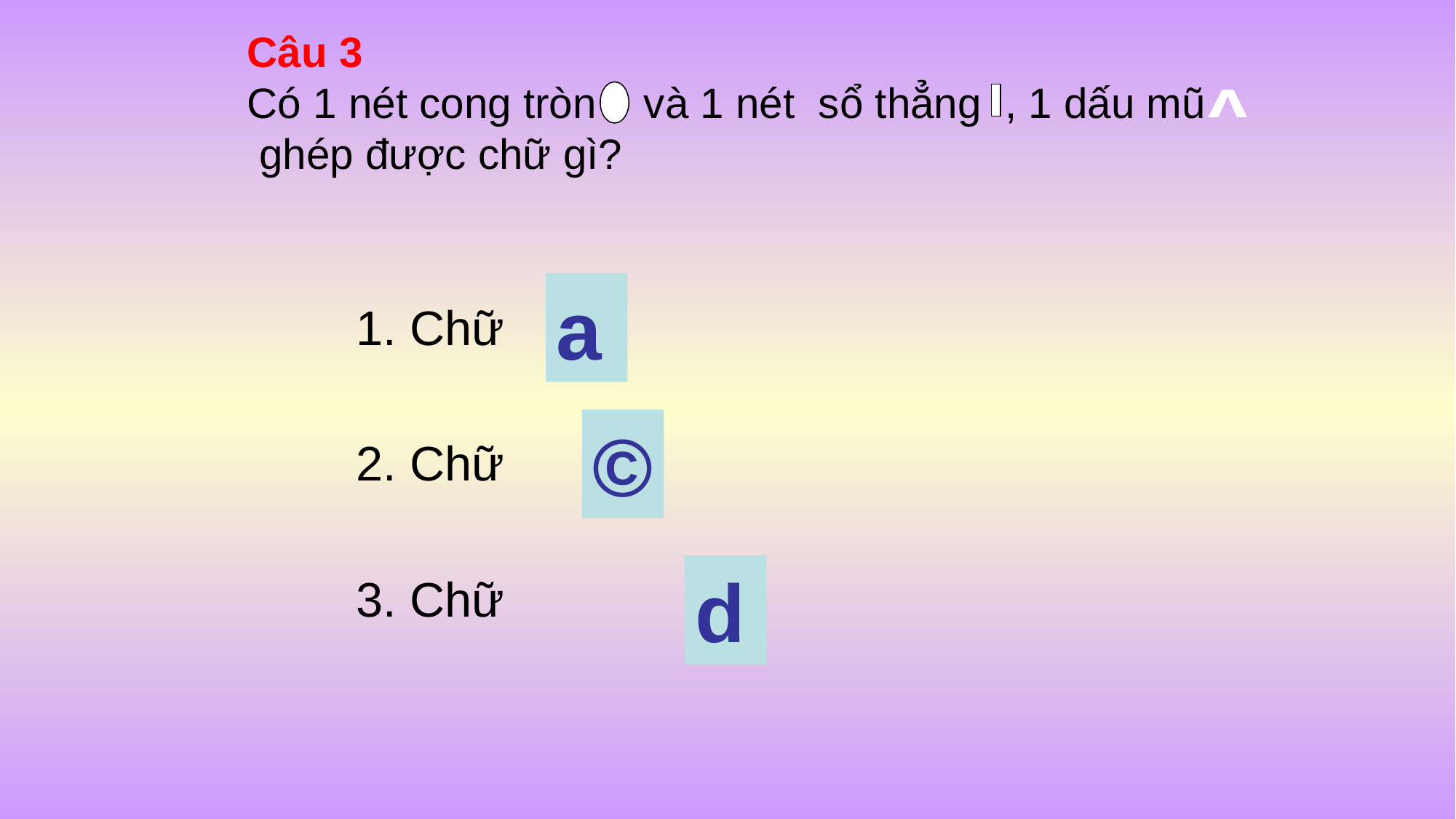

# Câu 3 Có 1 nét cong tròn    và 1 nét  sổ thẳng  , 1 dấu mũ ghép được chữ gì?

v
a
1. Chữ

2. Chữ

3. Chữ
©
d